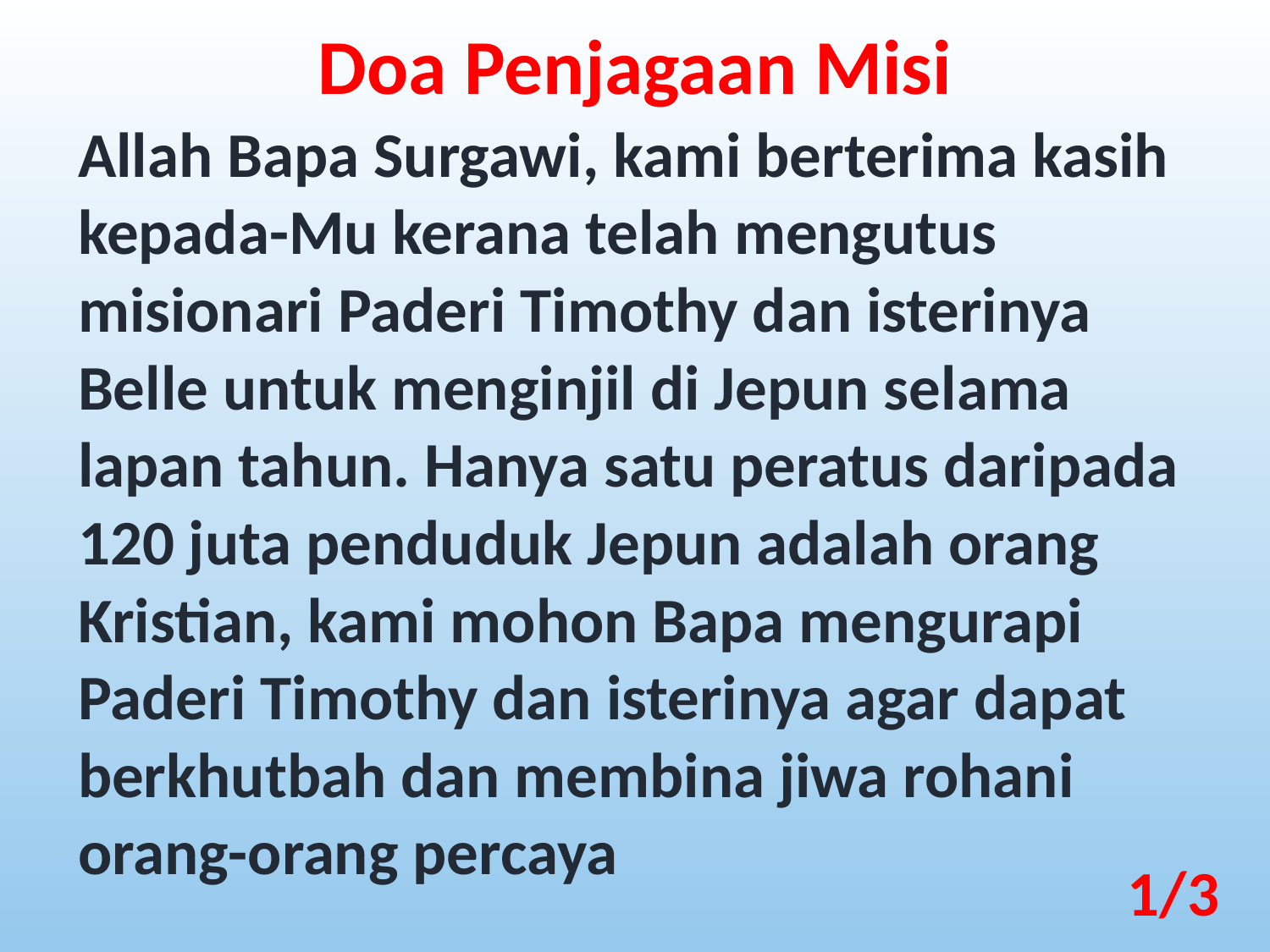

Doa Penjagaan Misi
Allah Bapa Surgawi, kami berterima kasih kepada-Mu kerana telah mengutus misionari Paderi Timothy dan isterinya Belle untuk menginjil di Jepun selama lapan tahun. Hanya satu peratus daripada 120 juta penduduk Jepun adalah orang Kristian, kami mohon Bapa mengurapi Paderi Timothy dan isterinya agar dapat berkhutbah dan membina jiwa rohani orang-orang percaya
1/3